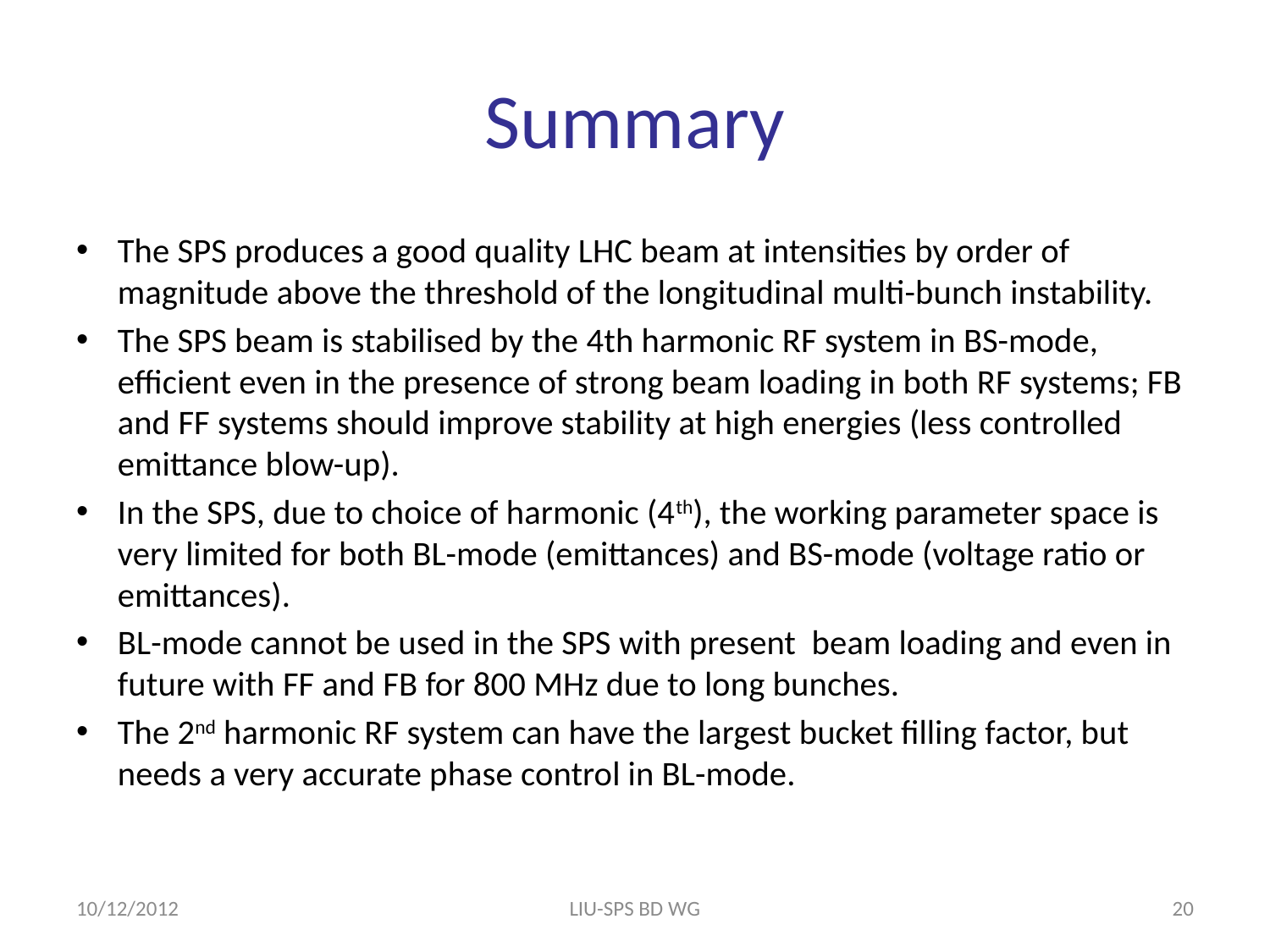

# Summary
The SPS produces a good quality LHC beam at intensities by order of magnitude above the threshold of the longitudinal multi-bunch instability.
The SPS beam is stabilised by the 4th harmonic RF system in BS-mode, efficient even in the presence of strong beam loading in both RF systems; FB and FF systems should improve stability at high energies (less controlled emittance blow-up).
In the SPS, due to choice of harmonic (4th), the working parameter space is very limited for both BL-mode (emittances) and BS-mode (voltage ratio or emittances).
BL-mode cannot be used in the SPS with present  beam loading and even in future with FF and FB for 800 MHz due to long bunches.
The 2nd harmonic RF system can have the largest bucket filling factor, but needs a very accurate phase control in BL-mode.

10/12/2012
LIU-SPS BD WG
20